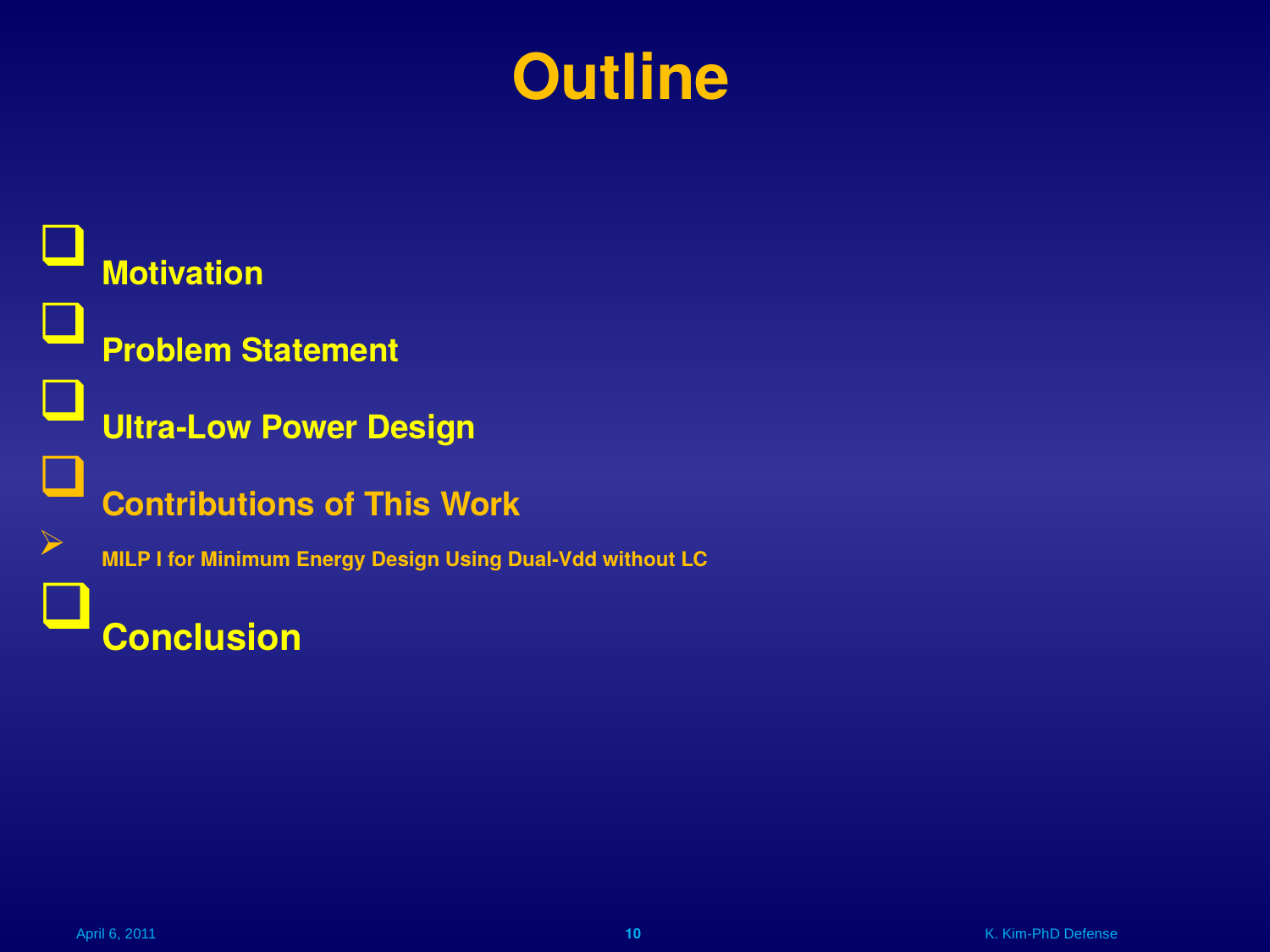

# Outline
Motivation
Problem Statement
Ultra-Low Power Design
Contributions of This Work
MILP I for Minimum Energy Design Using Dual-Vdd without LC
Conclusion
April 6, 2011
10
K. Kim-PhD Defense